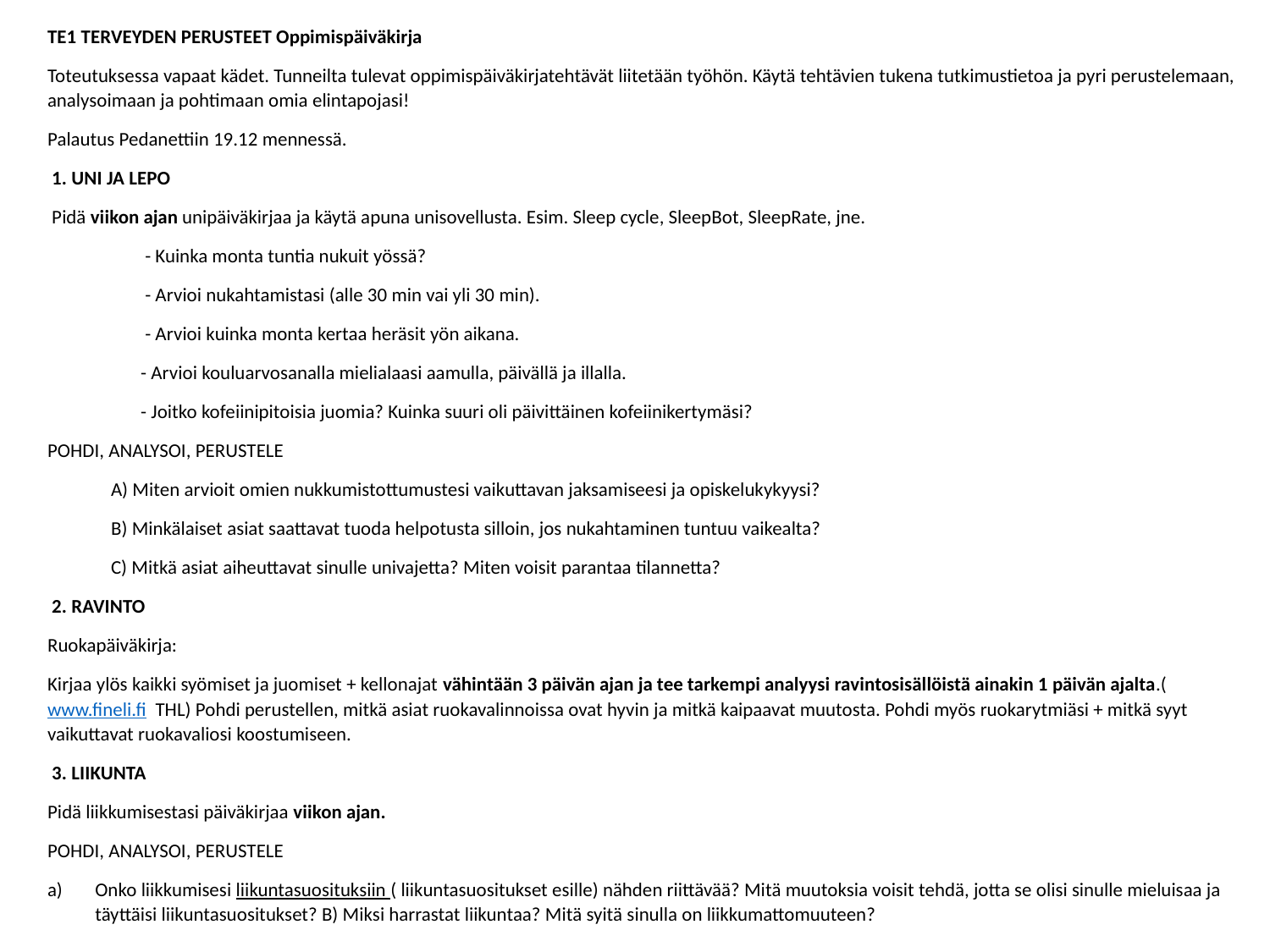

TE1 TERVEYDEN PERUSTEET Oppimispäiväkirja
Toteutuksessa vapaat kädet. Tunneilta tulevat oppimispäiväkirjatehtävät liitetään työhön. Käytä tehtävien tukena tutkimustietoa ja pyri perustelemaan, analysoimaan ja pohtimaan omia elintapojasi!
Palautus Pedanettiin 19.12 mennessä.
 1. UNI JA LEPO
 Pidä viikon ajan unipäiväkirjaa ja käytä apuna unisovellusta. Esim. Sleep cycle, SleepBot, SleepRate, jne.
                      - Kuinka monta tuntia nukuit yössä?
                      - Arvioi nukahtamistasi (alle 30 min vai yli 30 min).
                      - Arvioi kuinka monta kertaa heräsit yön aikana.
                     - Arvioi kouluarvosanalla mielialaasi aamulla, päivällä ja illalla.
                     - Joitko kofeiinipitoisia juomia? Kuinka suuri oli päivittäinen kofeiinikertymäsi?
POHDI, ANALYSOI, PERUSTELE
A) Miten arvioit omien nukkumistottumustesi vaikuttavan jaksamiseesi ja opiskelukykyysi?
B) Minkälaiset asiat saattavat tuoda helpotusta silloin, jos nukahtaminen tuntuu vaikealta?
C) Mitkä asiat aiheuttavat sinulle univajetta? Miten voisit parantaa tilannetta?
 2. RAVINTO
Ruokapäiväkirja:
Kirjaa ylös kaikki syömiset ja juomiset + kellonajat vähintään 3 päivän ajan ja tee tarkempi analyysi ravintosisällöistä ainakin 1 päivän ajalta.(www.fineli.fi  THL) Pohdi perustellen, mitkä asiat ruokavalinnoissa ovat hyvin ja mitkä kaipaavat muutosta. Pohdi myös ruokarytmiäsi + mitkä syyt vaikuttavat ruokavaliosi koostumiseen.
 3. LIIKUNTA
Pidä liikkumisestasi päiväkirjaa viikon ajan.
POHDI, ANALYSOI, PERUSTELE
Onko liikkumisesi liikuntasuosituksiin ( liikuntasuositukset esille) nähden riittävää? Mitä muutoksia voisit tehdä, jotta se olisi sinulle mieluisaa ja täyttäisi liikuntasuositukset? B) Miksi harrastat liikuntaa? Mitä syitä sinulla on liikkumattomuuteen?

#